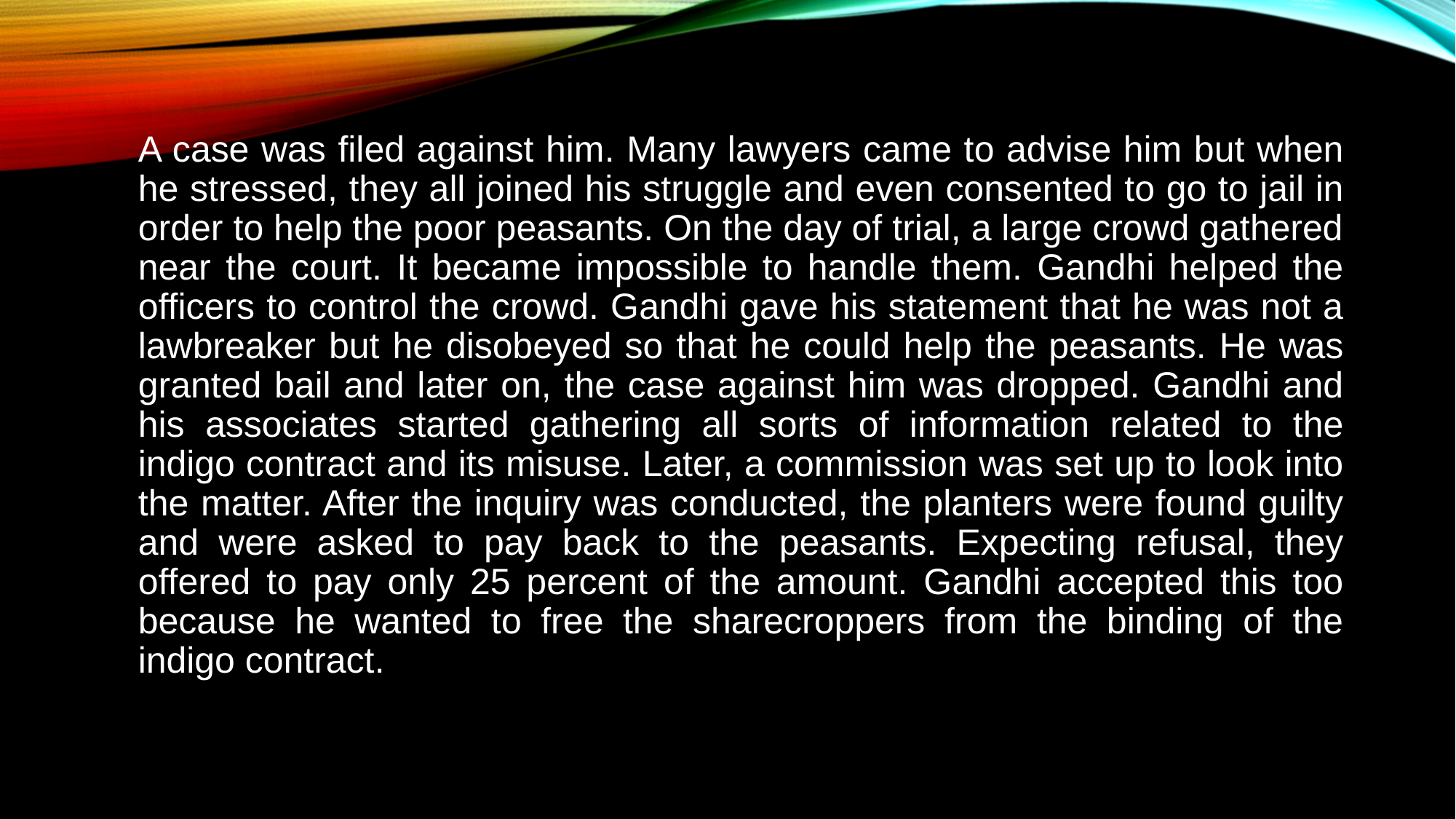

A case was filed against him. Many lawyers came to advise him but when he stressed, they all joined his struggle and even consented to go to jail in order to help the poor peasants. On the day of trial, a large crowd gathered near the court. It became impossible to handle them. Gandhi helped the officers to control the crowd. Gandhi gave his statement that he was not a lawbreaker but he disobeyed so that he could help the peasants. He was granted bail and later on, the case against him was dropped. Gandhi and his associates started gathering all sorts of information related to the indigo contract and its misuse. Later, a commission was set up to look into the matter. After the inquiry was conducted, the planters were found guilty and were asked to pay back to the peasants. Expecting refusal, they offered to pay only 25 percent of the amount. Gandhi accepted this too because he wanted to free the sharecroppers from the binding of the indigo contract.